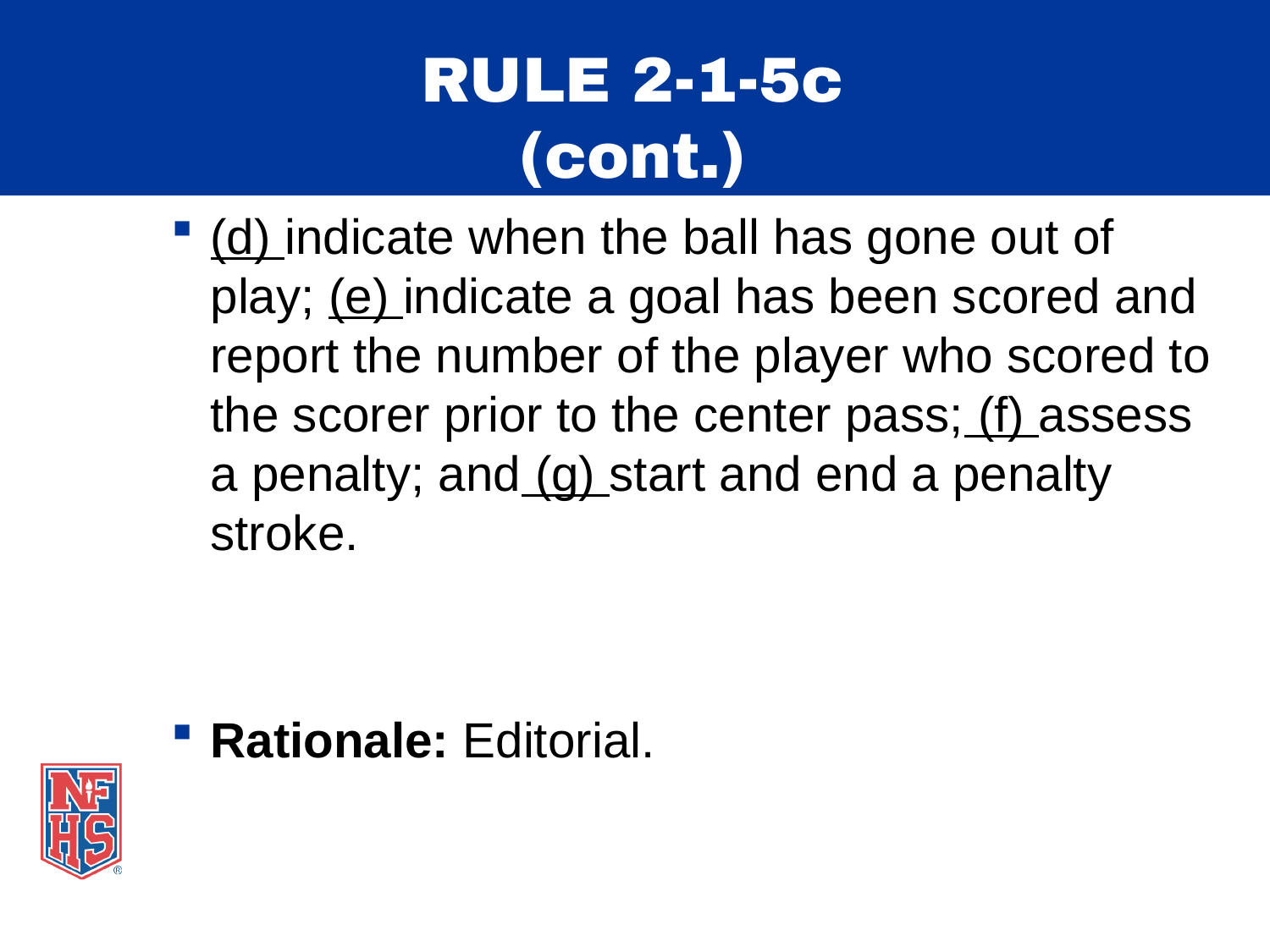

# RULE 2-1-5c (cont.)
(d) indicate when the ball has gone out of play; (e) indicate a goal has been scored and report the number of the player who scored to the scorer prior to the center pass; (f) assess a penalty; and (g) start and end a penalty stroke.

Rationale: Editorial.